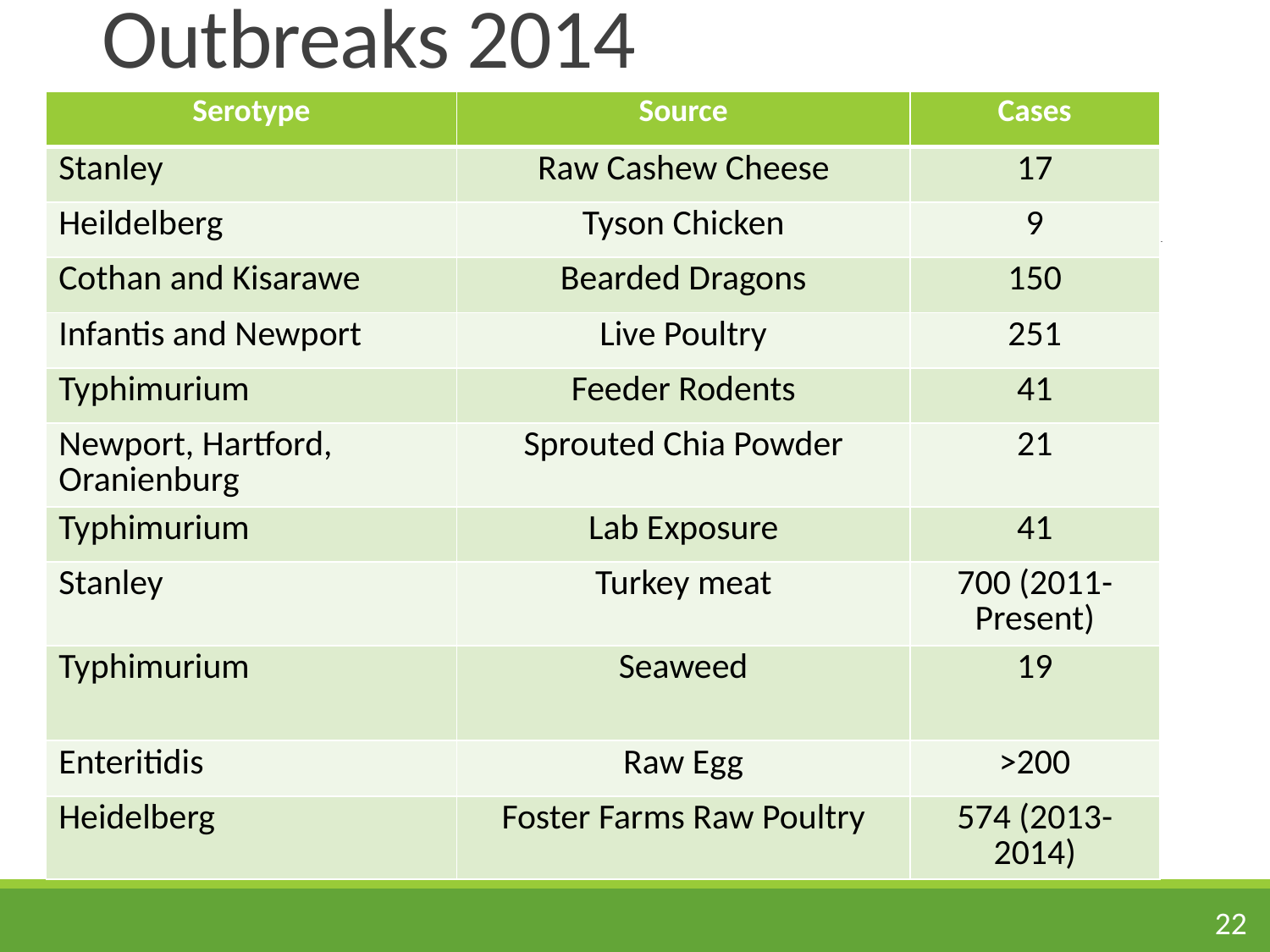

# Outbreaks 2014
| Serotype | Source | Cases |
| --- | --- | --- |
| Stanley | Raw Cashew Cheese | 17 |
| Heildelberg | Tyson Chicken | 9 |
| Cothan and Kisarawe | Bearded Dragons | 150 |
| Infantis and Newport | Live Poultry | 251 |
| Typhimurium | Feeder Rodents | 41 |
| Newport, Hartford, Oranienburg | Sprouted Chia Powder | 21 |
| Typhimurium | Lab Exposure | 41 |
| Stanley | Turkey meat | 700 (2011-Present) |
| Typhimurium | Seaweed | 19 |
| Enteritidis | Raw Egg | >200 |
| Heidelberg | Foster Farms Raw Poultry | 574 (2013-2014) |
22